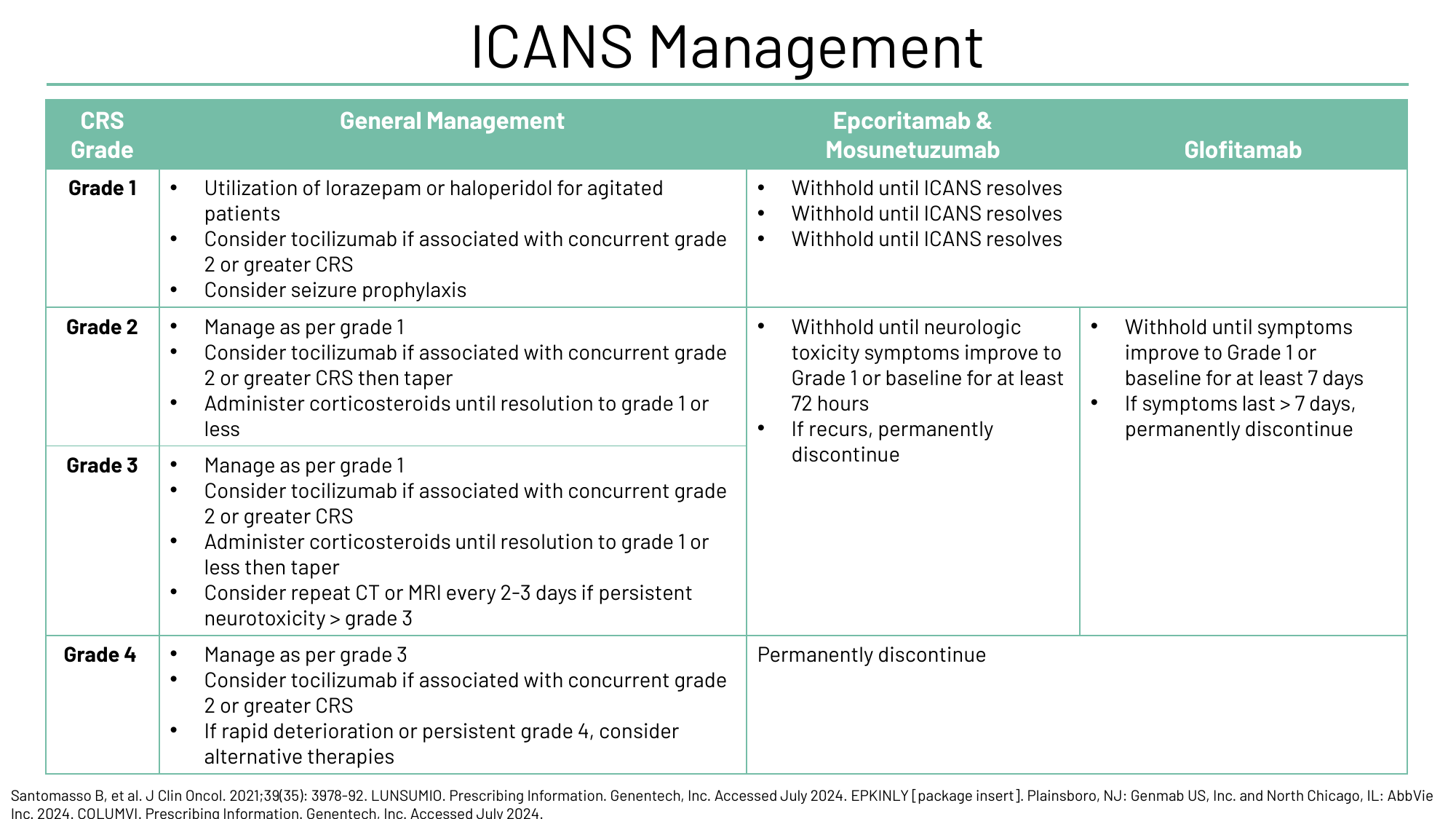

# ICANS Management
| CRS Grade | General Management | Epcoritamab & Mosunetuzumab | Glofitamab |
| --- | --- | --- | --- |
| Grade 1 | Utilization of lorazepam or haloperidol for agitated patients​ Consider tocilizumab if associated with concurrent grade 2 or greater CRS​ Consider seizure prophylaxis | Withhold until ICANS resolves Withhold until ICANS resolves Withhold until ICANS resolves |  |
| Grade 2 | Manage as per grade 1​ Consider tocilizumab if associated with concurrent grade 2 or greater CRS​ then taper Administer corticosteroids until resolution to grade 1 or less | Withhold until neurologic toxicity symptoms improve to Grade 1 or baseline for at least 72 hours If recurs, permanently discontinue | Withhold until symptoms improve to Grade 1 or baseline for at least 7 days If symptoms last > 7 days, permanently discontinue |
| Grade 3 | Manage as per grade 1​ Consider tocilizumab if associated with concurrent grade 2 or greater CRS​ Administer corticosteroids until resolution to grade 1 or less​ then taper Consider repeat CT or MRI every 2-3 days if persistent neurotoxicity > grade 3 |  |  |
| Grade 4 | Manage as per grade 3​ Consider tocilizumab if associated with concurrent grade 2 or greater CRS​ If rapid deterioration or persistent grade 4, consider alternative therapies | Permanently discontinue |  |
Santomasso B, et al. J Clin Oncol. 2021;39(35): 3978-92. LUNSUMIO. Prescribing Information. Genentech, Inc. Accessed July 2024. EPKINLY [package insert]. Plainsboro, NJ: Genmab US, Inc. and North Chicago, IL: AbbVie Inc. 2024. COLUMVI. Prescribing Information. Genentech, Inc. Accessed July 2024.